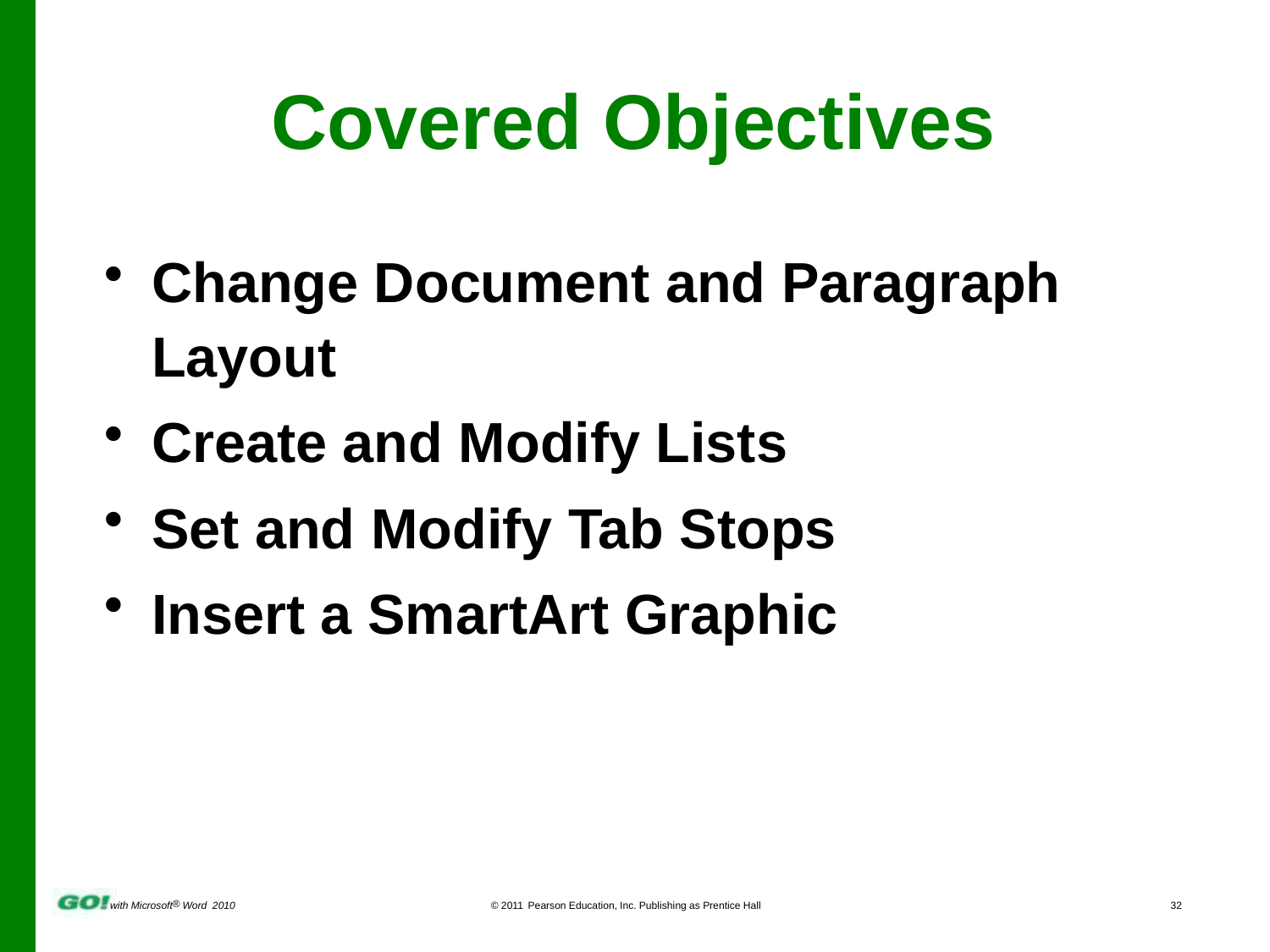

# Covered Objectives
Change Document and Paragraph Layout
Create and Modify Lists
Set and Modify Tab Stops
Insert a SmartArt Graphic